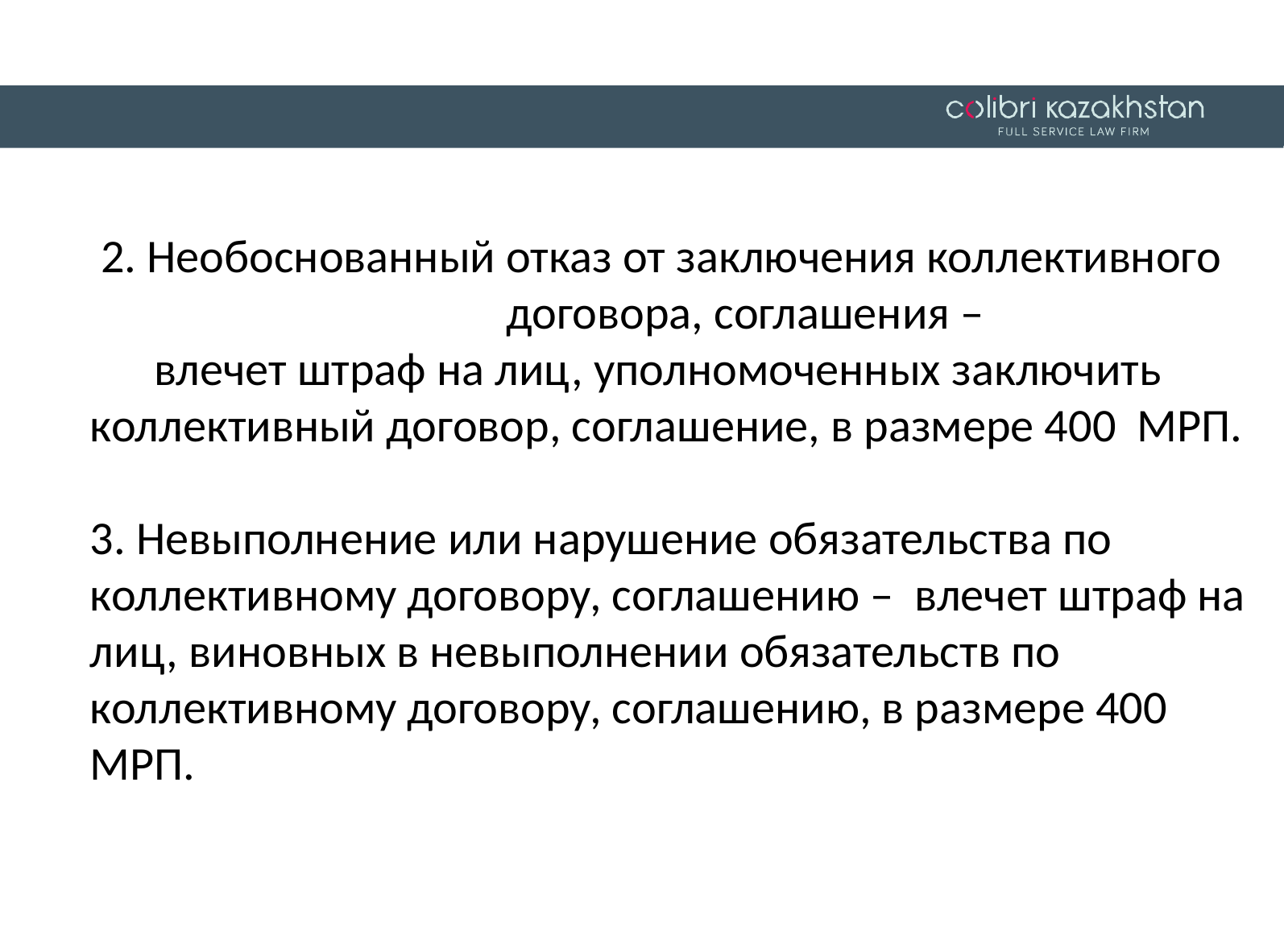

2. Необоснованный отказ от заключения коллективного                                          договора, соглашения –
      влечет штраф на лиц, уполномоченных заключить коллективный договор, соглашение, в размере 400  МРП.
3. Невыполнение или нарушение обязательства по    коллективному договору, соглашению –  влечет штраф на лиц, виновных в невыполнении обязательств по коллективному договору, соглашению, в размере 400  МРП.